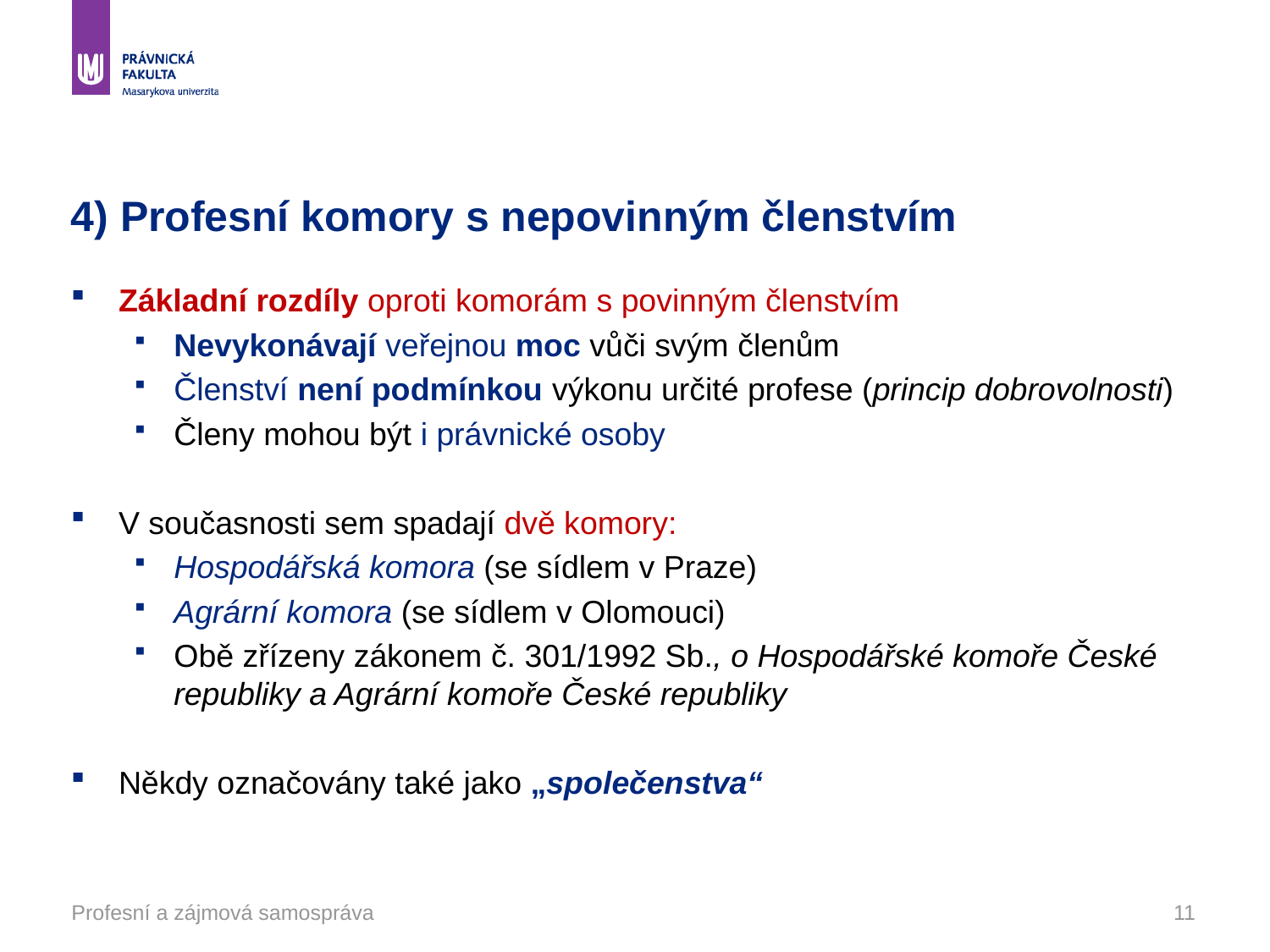

# 4) Profesní komory s nepovinným členstvím
Základní rozdíly oproti komorám s povinným členstvím
Nevykonávají veřejnou moc vůči svým členům
Členství není podmínkou výkonu určité profese (princip dobrovolnosti)
Členy mohou být i právnické osoby

V současnosti sem spadají dvě komory:
Hospodářská komora (se sídlem v Praze)
Agrární komora (se sídlem v Olomouci)
Obě zřízeny zákonem č. 301/1992 Sb., o Hospodářské komoře České republiky a Agrární komoře České republiky

Někdy označovány také jako „společenstva“

Profesní a zájmová samospráva
11